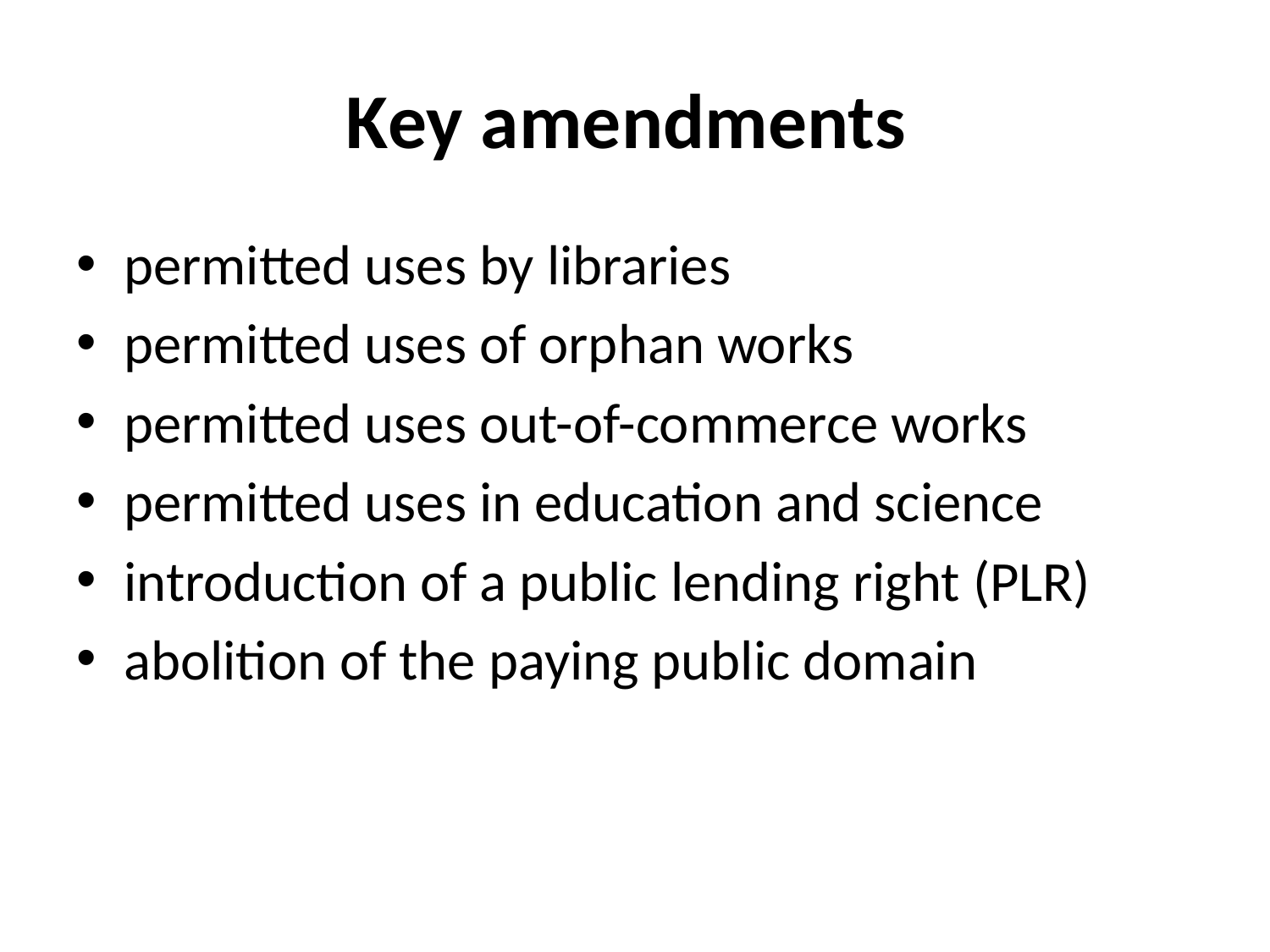

# Key amendments
permitted uses by libraries
permitted uses of orphan works
permitted uses out-of-commerce works
permitted uses in education and science
introduction of a public lending right (PLR)
abolition of the paying public domain